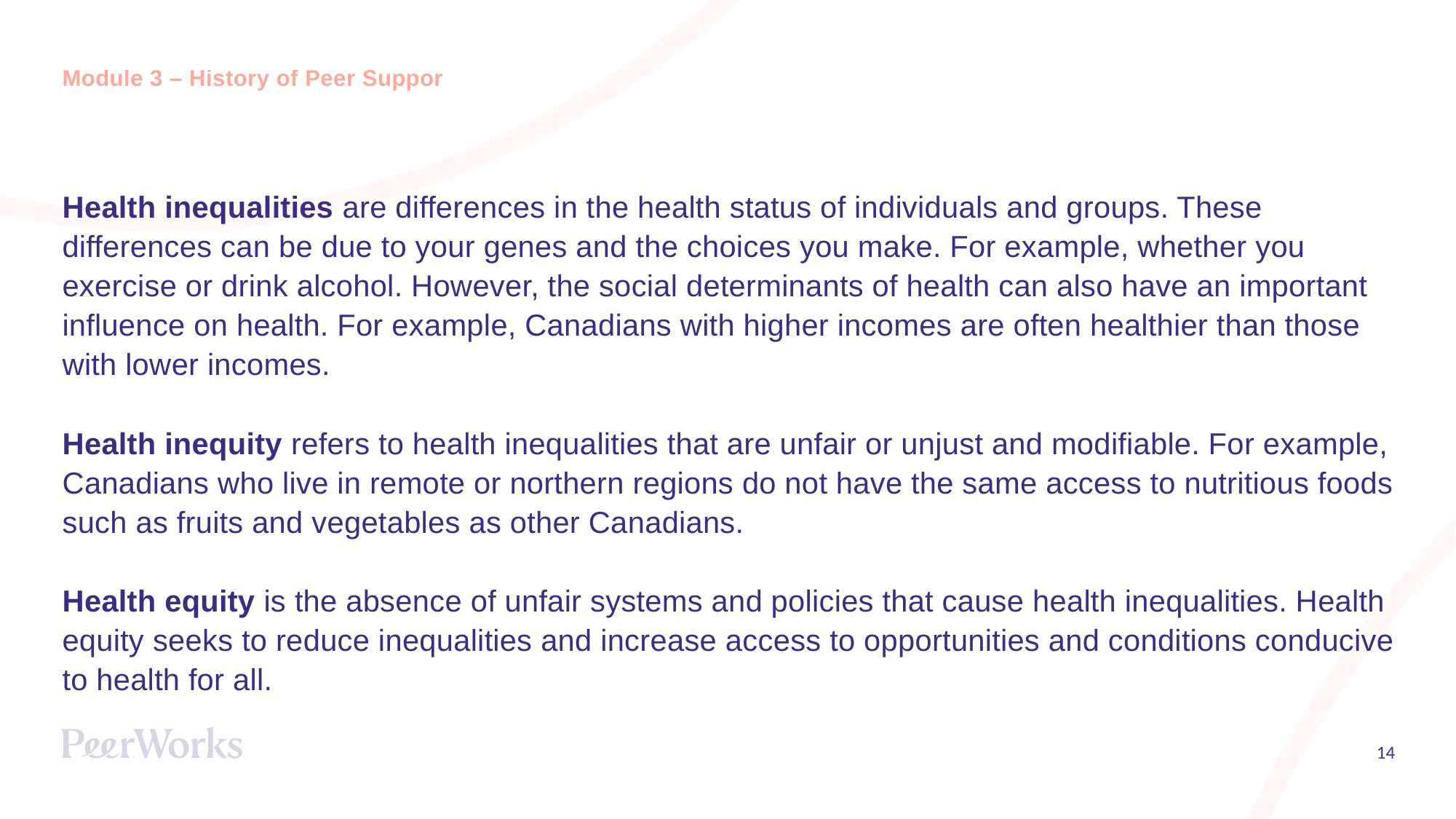

Module 3 – History of Peer Support
Health inequalities are differences in the health status of individuals and groups. These differences can be due to your genes and the choices you make. For example, whether you exercise or drink alcohol. However, the social determinants of health can also have an important influence on health. For example, Canadians with higher incomes are often healthier than those with lower incomes.

Health inequity refers to health inequalities that are unfair or unjust and modifiable. For example, Canadians who live in remote or northern regions do not have the same access to nutritious foods such as fruits and vegetables as other Canadians.

Health equity is the absence of unfair systems and policies that cause health inequalities. Health equity seeks to reduce inequalities and increase access to opportunities and conditions conducive to health for all.
14